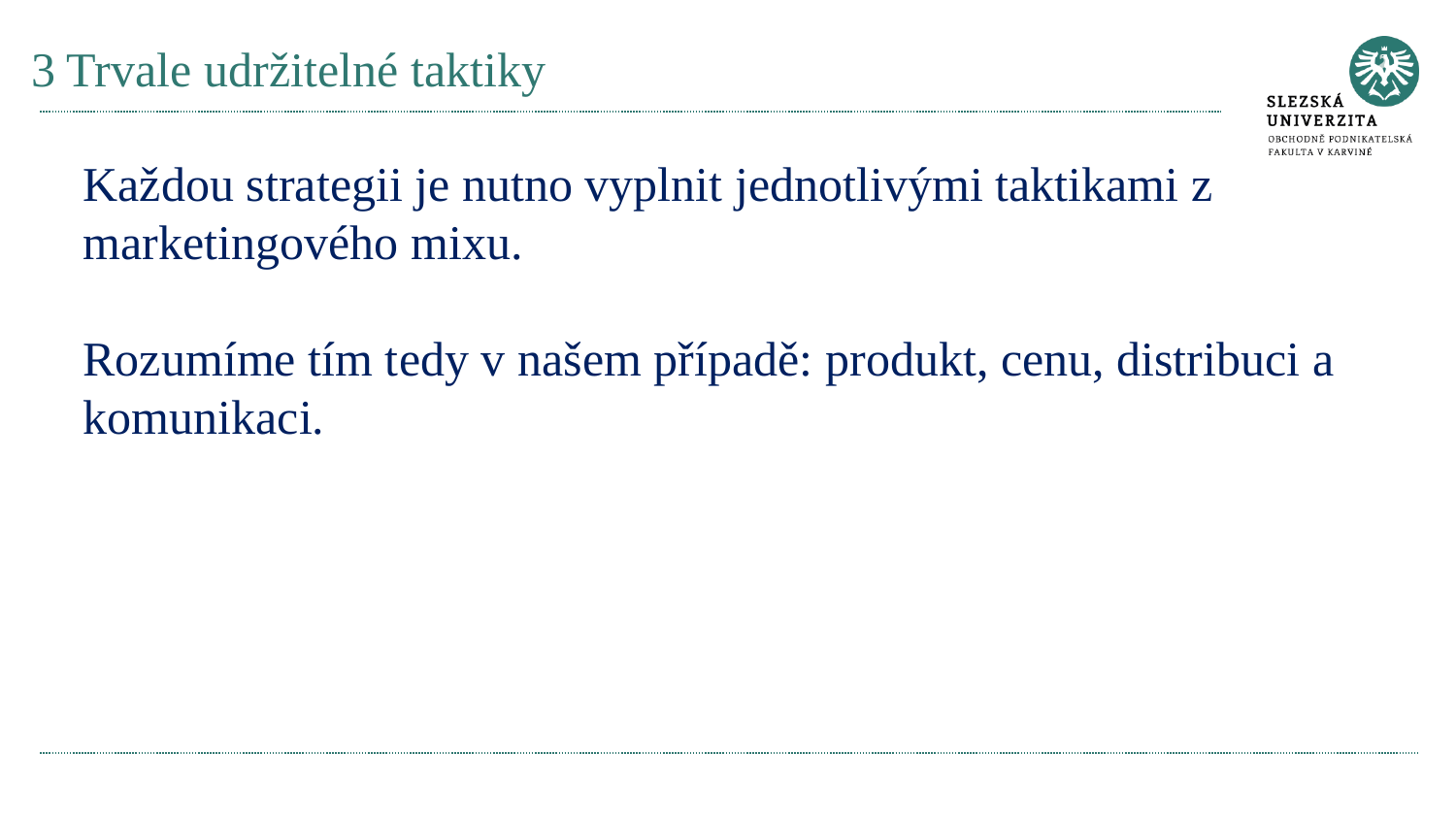

# 3 Trvale udržitelné taktiky
Každou strategii je nutno vyplnit jednotlivými taktikami z marketingového mixu.

Rozumíme tím tedy v našem případě: produkt, cenu, distribuci a komunikaci.